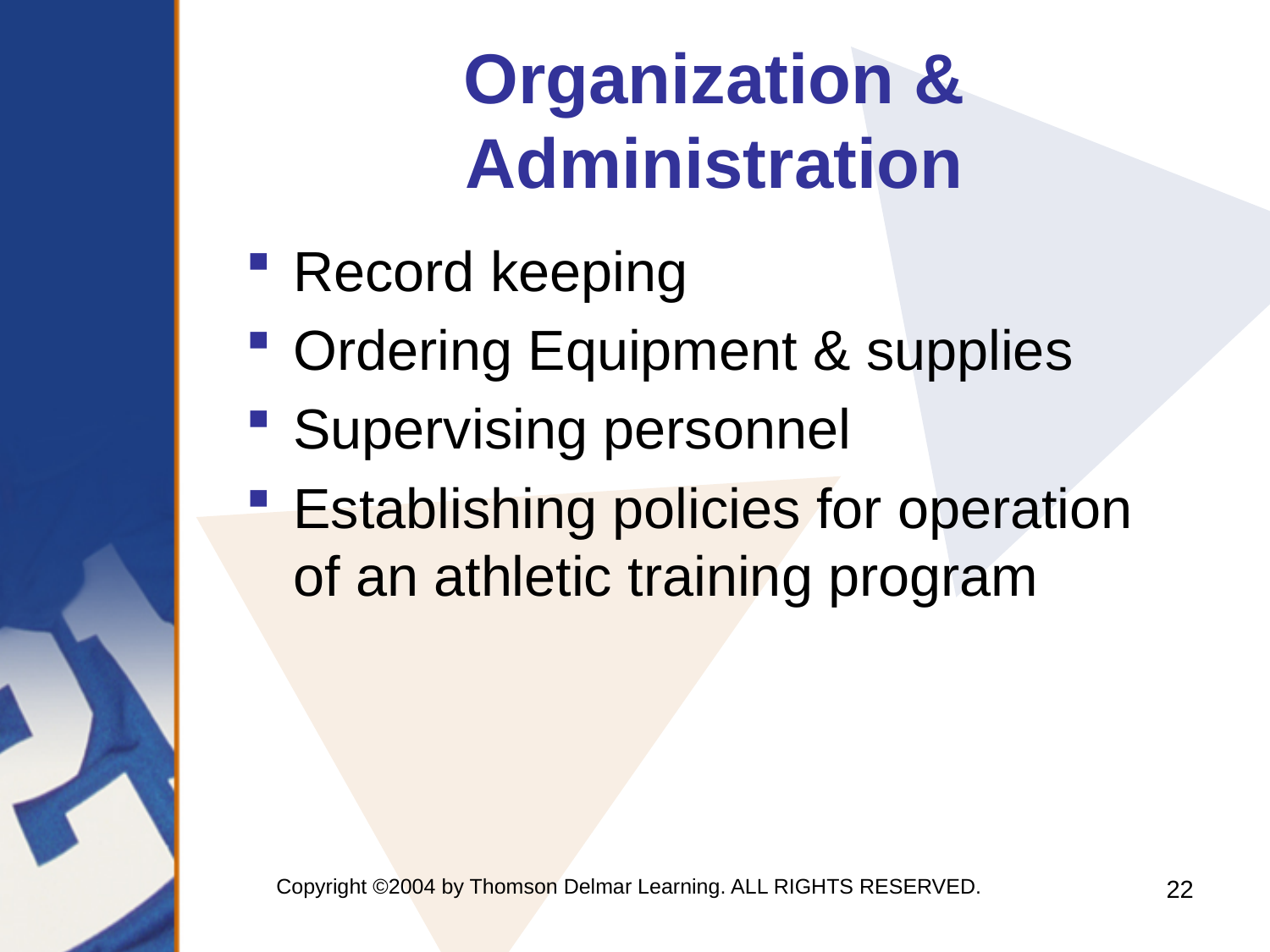

# Organization & Administration
Record keeping
Ordering Equipment & supplies
Supervising personnel
Establishing policies for operation of an athletic training program

Copyright ©2004 by Thomson Delmar Learning. ALL RIGHTS RESERVED.
22